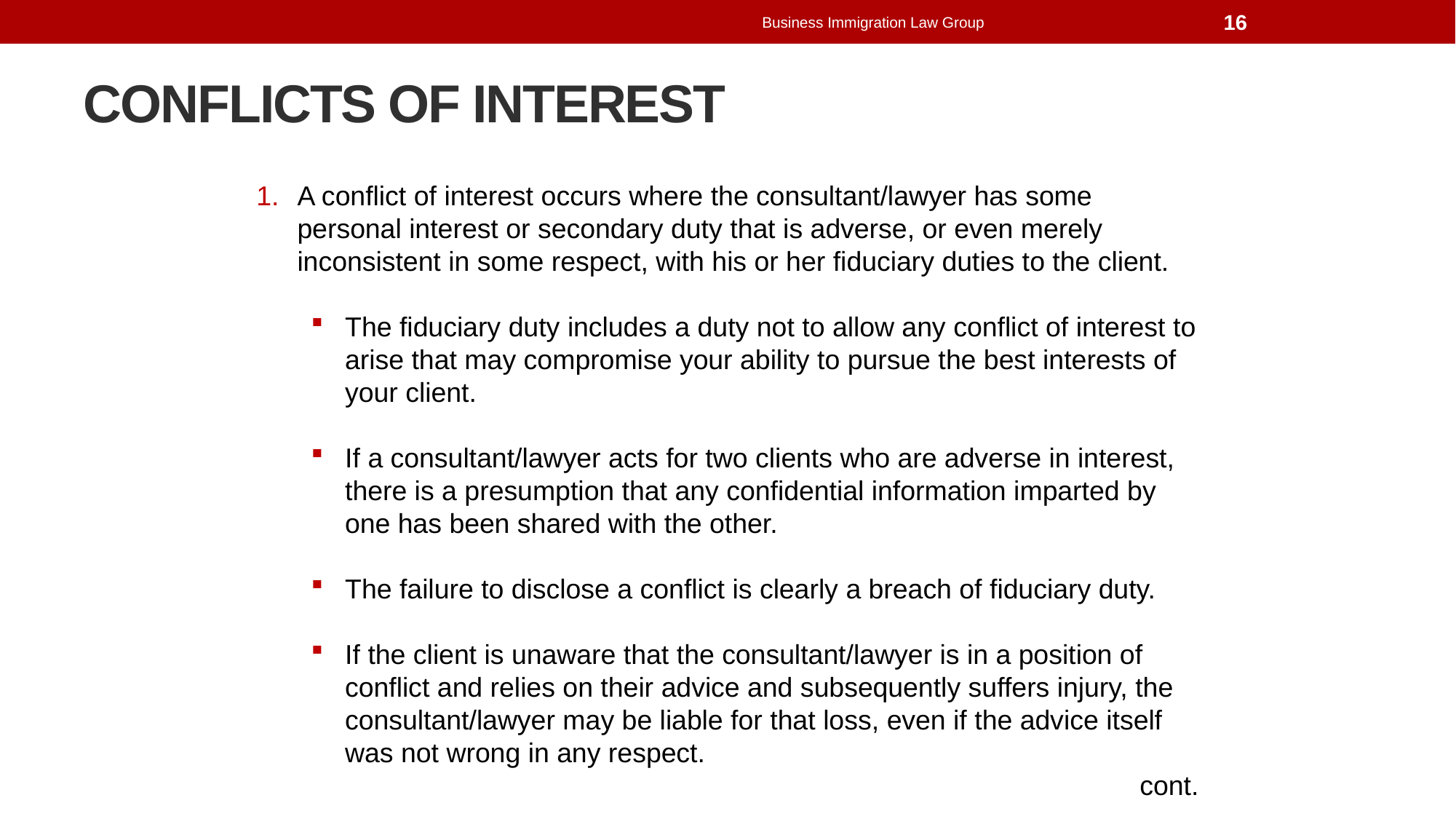

Business Immigration Law Group
16
# Conflicts of interest
A conflict of interest occurs where the consultant/lawyer has some personal interest or secondary duty that is adverse, or even merely inconsistent in some respect, with his or her fiduciary duties to the client.

The fiduciary duty includes a duty not to allow any conflict of interest to arise that may compromise your ability to pursue the best interests of your client.

If a consultant/lawyer acts for two clients who are adverse in interest, there is a presumption that any confidential information imparted by one has been shared with the other.

The failure to disclose a conflict is clearly a breach of fiduciary duty.

If the client is unaware that the consultant/lawyer is in a position of conflict and relies on their advice and subsequently suffers injury, the consultant/lawyer may be liable for that loss, even if the advice itself was not wrong in any respect.
cont.